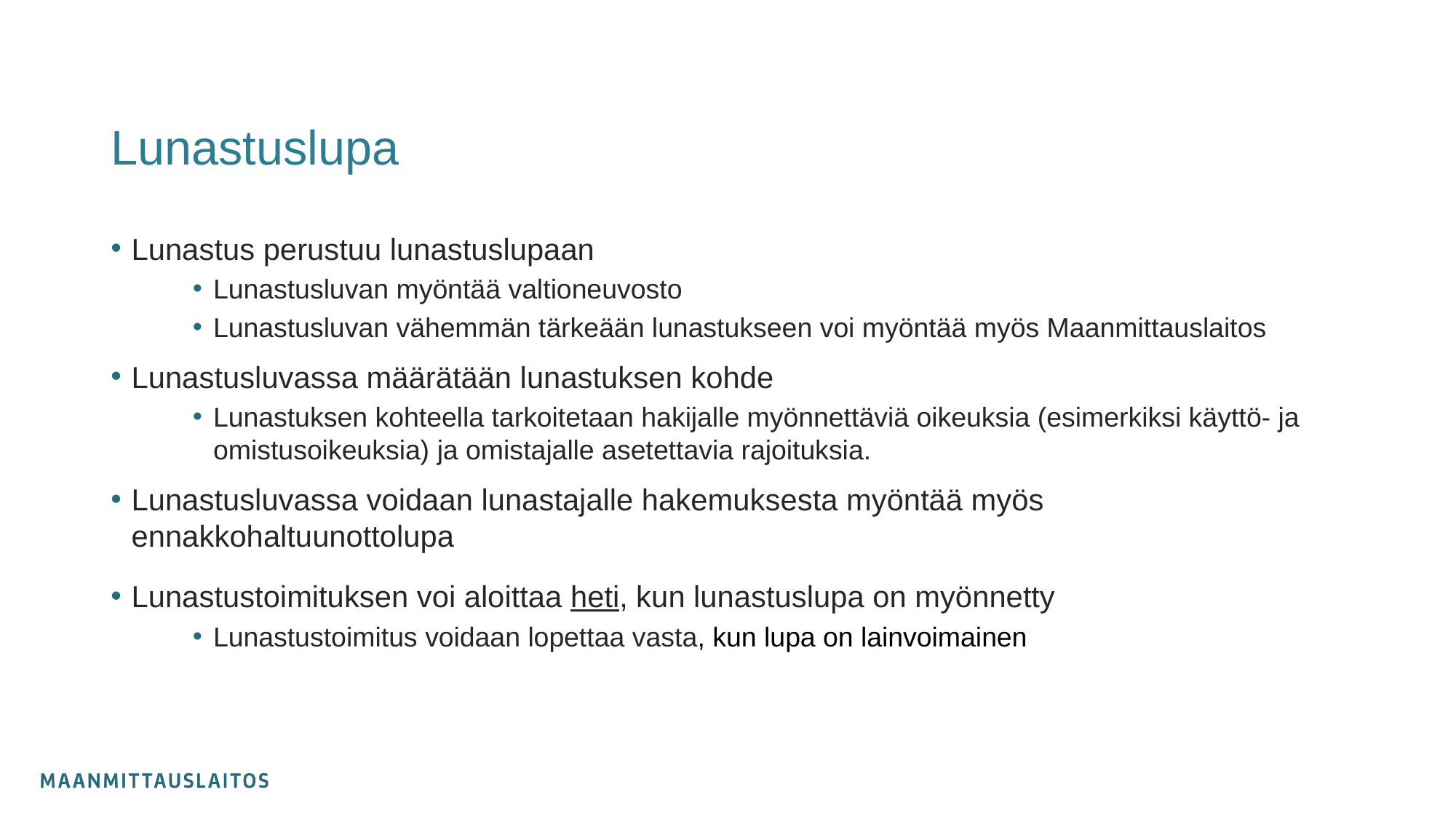

# Lunastuslupa
Lunastus perustuu lunastuslupaan
Lunastusluvan myöntää valtioneuvosto
Lunastusluvan vähemmän tärkeään lunastukseen voi myöntää myös Maanmittauslaitos
Lunastusluvassa määrätään lunastuksen kohde
Lunastuksen kohteella tarkoitetaan hakijalle myönnettäviä oikeuksia (esimerkiksi käyttö- ja omistusoikeuksia) ja omistajalle asetettavia rajoituksia.
Lunastusluvassa voidaan lunastajalle hakemuksesta myöntää myös ennakkohaltuunottolupa
Lunastustoimituksen voi aloittaa heti, kun lunastuslupa on myönnetty
Lunastustoimitus voidaan lopettaa vasta, kun lupa on lainvoimainen